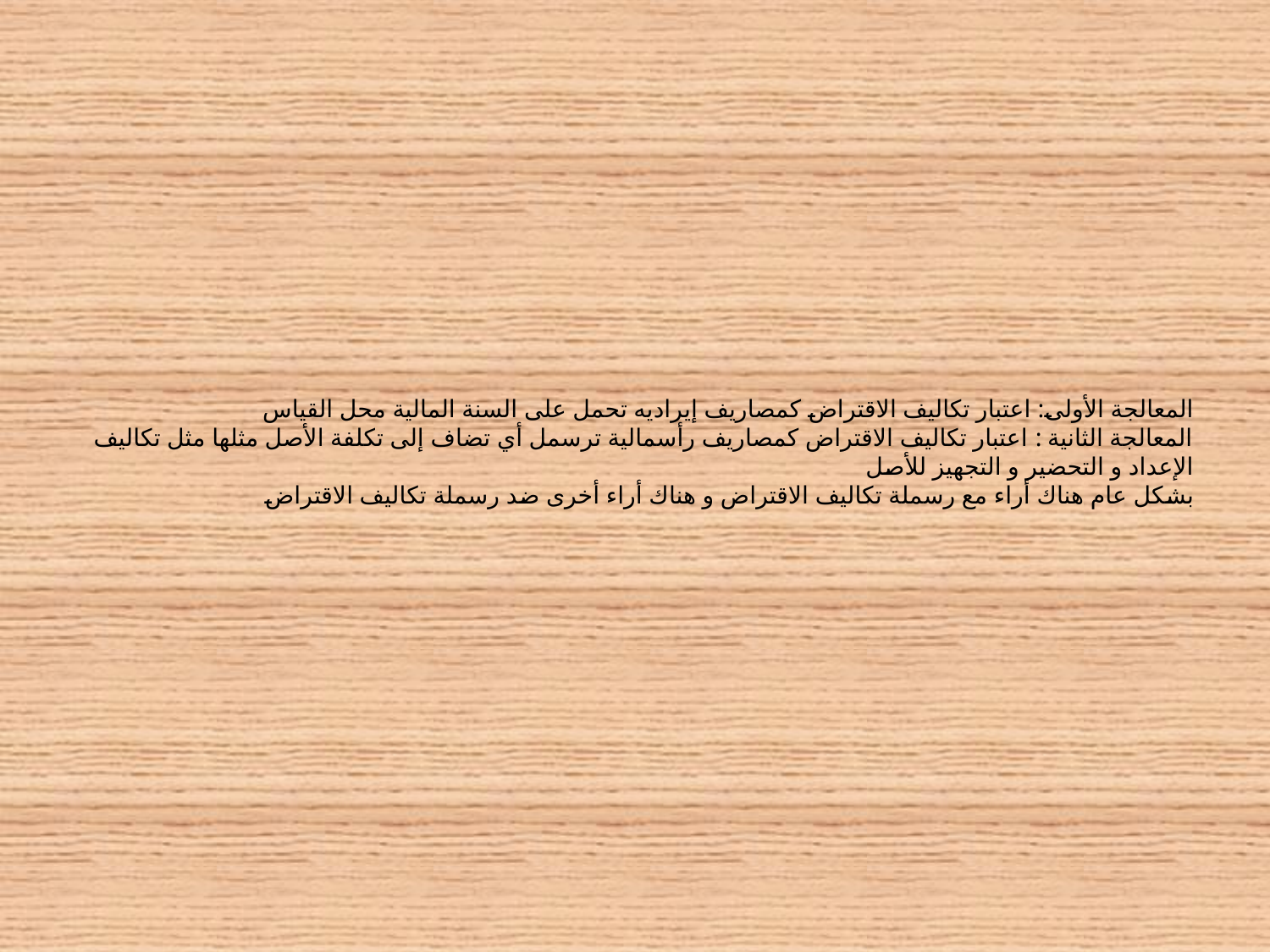

# المعالجة الأولى: اعتبار تكاليف الاقتراض كمصاريف إيراديه تحمل على السنة المالية محل القياس المعالجة الثانية : اعتبار تكاليف الاقتراض كمصاريف رأسمالية ترسمل أي تضاف إلى تكلفة الأصل مثلها مثل تكاليف الإعداد و التحضير و التجهيز للأصل بشكل عام هناك أراء مع رسملة تكاليف الاقتراض و هناك أراء أخرى ضد رسملة تكاليف الاقتراض